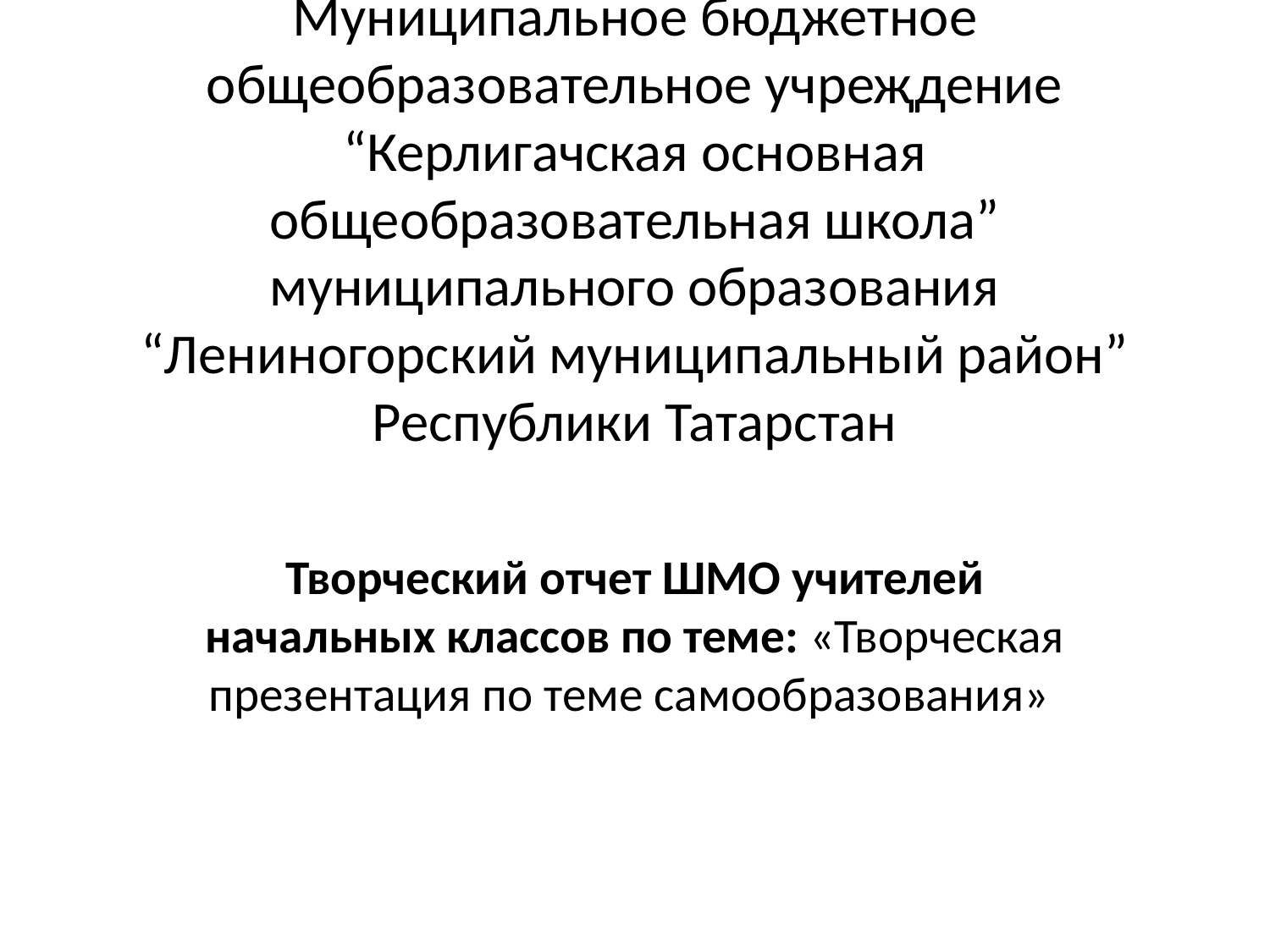

# Муниципальное бюджетное общеобразовательное учреҗдение “Керлигачская основная общеобразовательная школа” муниципального образования “Лениногорский муниципальный район” Республики Татарстан
Творческий отчет ШМО учителей начальных классов по теме: «Творческая презентация по теме самообразования»